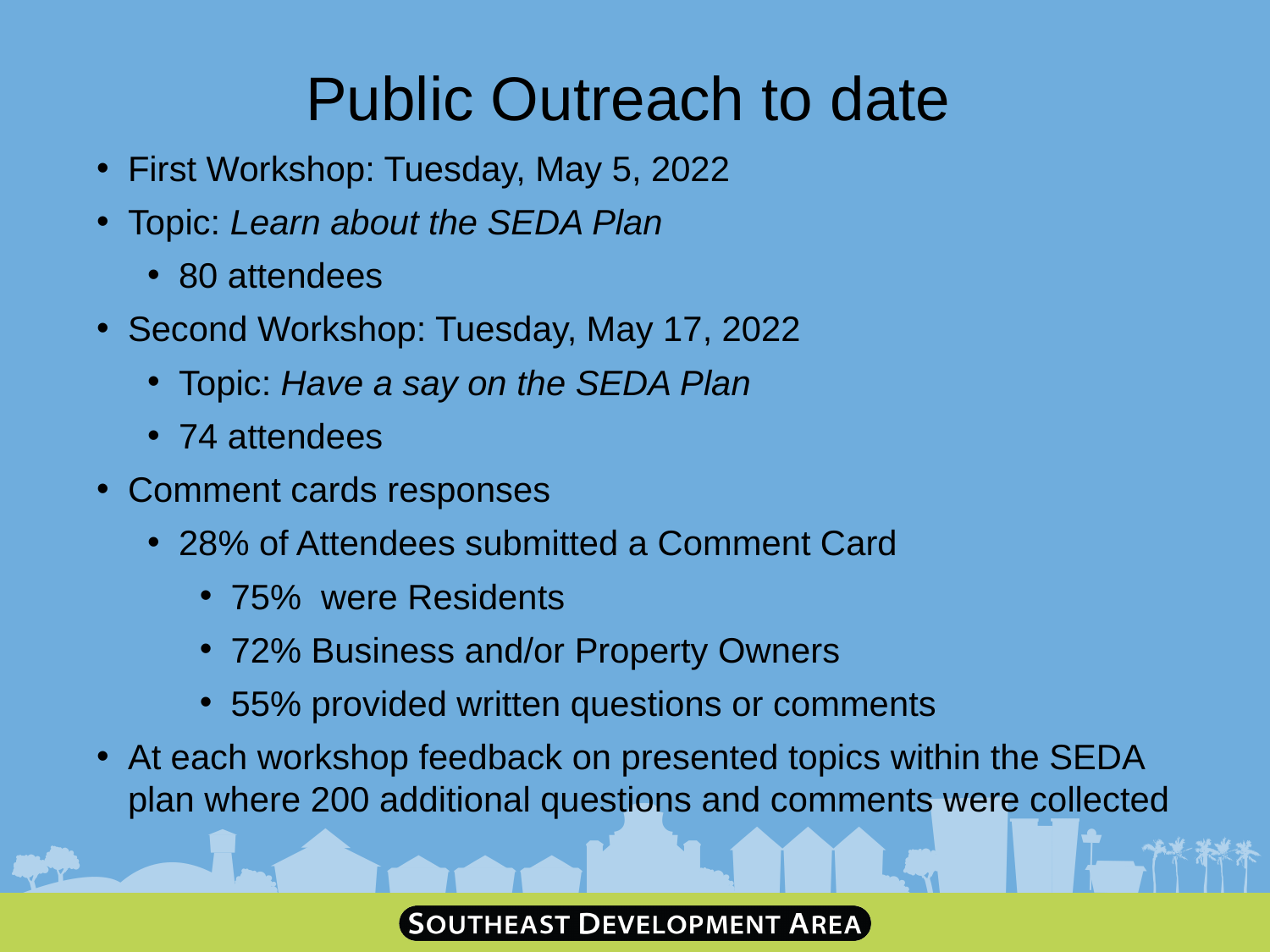

Public Outreach to date
First Workshop: Tuesday, May 5, 2022
Topic: Learn about the SEDA Plan
80 attendees
Second Workshop: Tuesday, May 17, 2022
Topic: Have a say on the SEDA Plan
74 attendees
Comment cards responses
28% of Attendees submitted a Comment Card
75%  were Residents
72% Business and/or Property Owners
55% provided written questions or comments
At each workshop feedback on presented topics within the SEDA plan where 200 additional questions and comments were collected